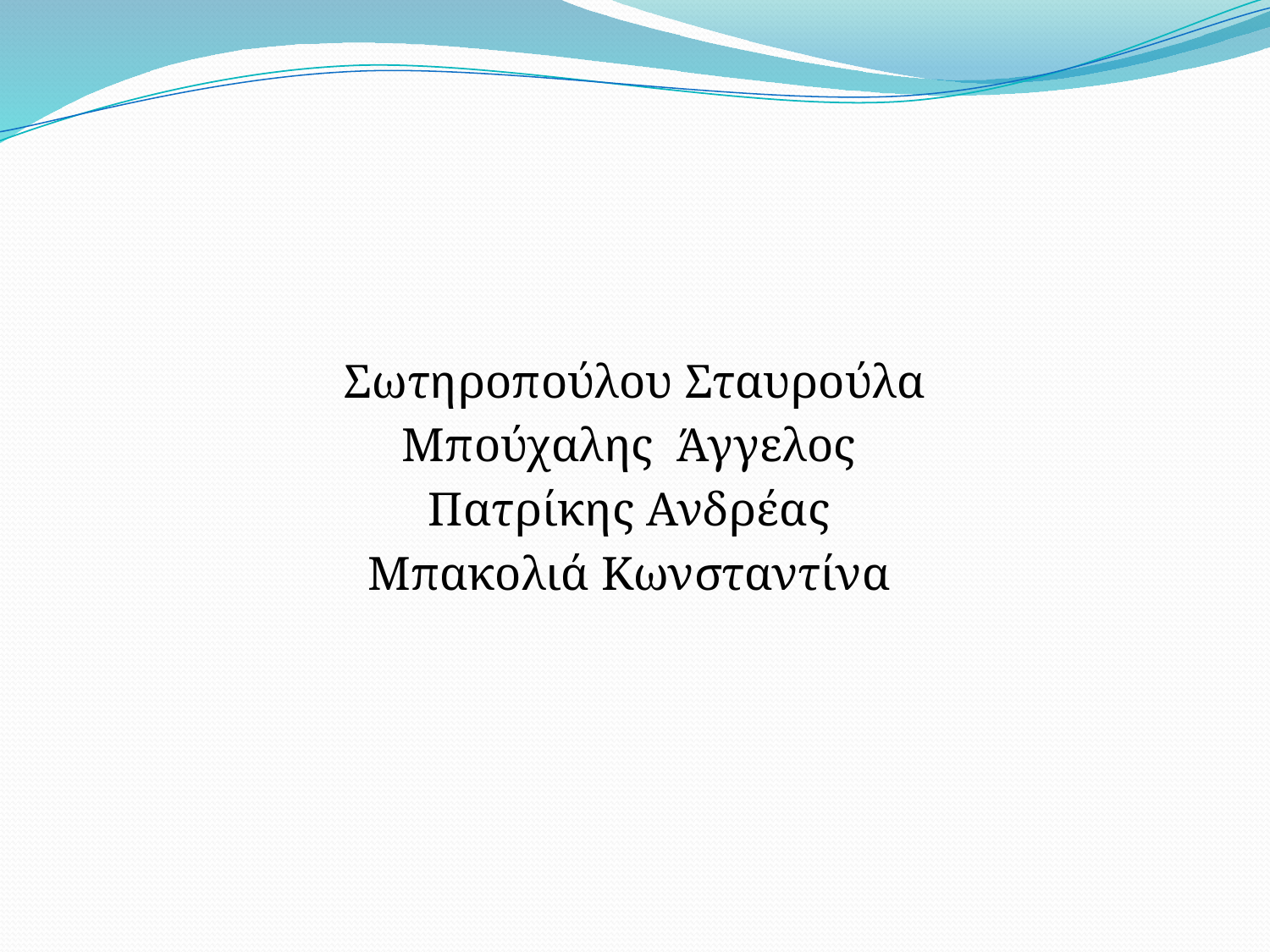

Σωτηροπούλου Σταυρούλα
Μπούχαλης  Άγγελος
Πατρίκης Ανδρέας
Μπακολιά Κωνσταντίνα